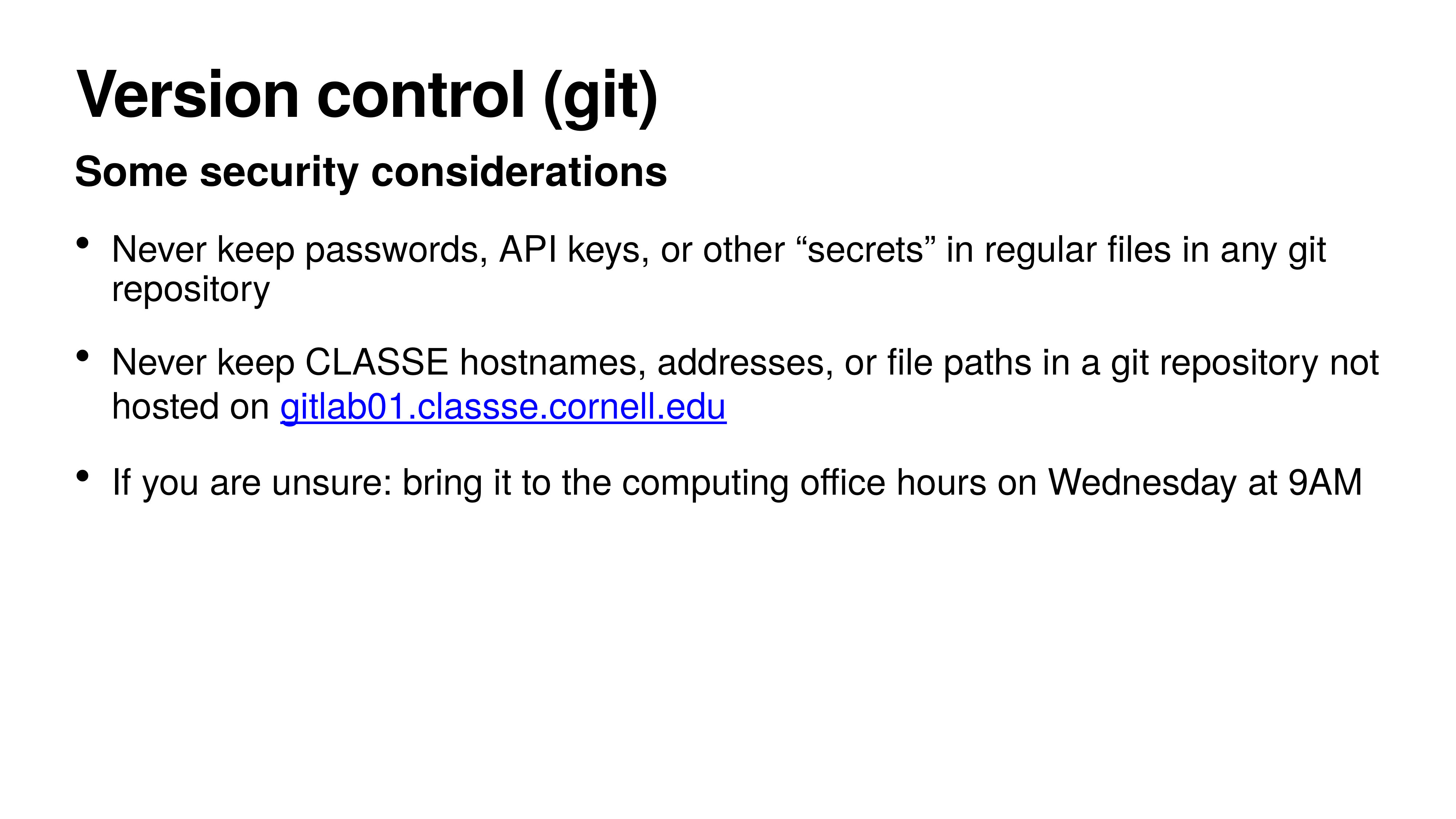

# Version control (git)
Some security considerations
Never keep passwords, API keys, or other “secrets” in regular files in any git repository
Never keep CLASSE hostnames, addresses, or file paths in a git repository not hosted on gitlab01.classse.cornell.edu
If you are unsure: bring it to the computing office hours on Wednesday at 9AM